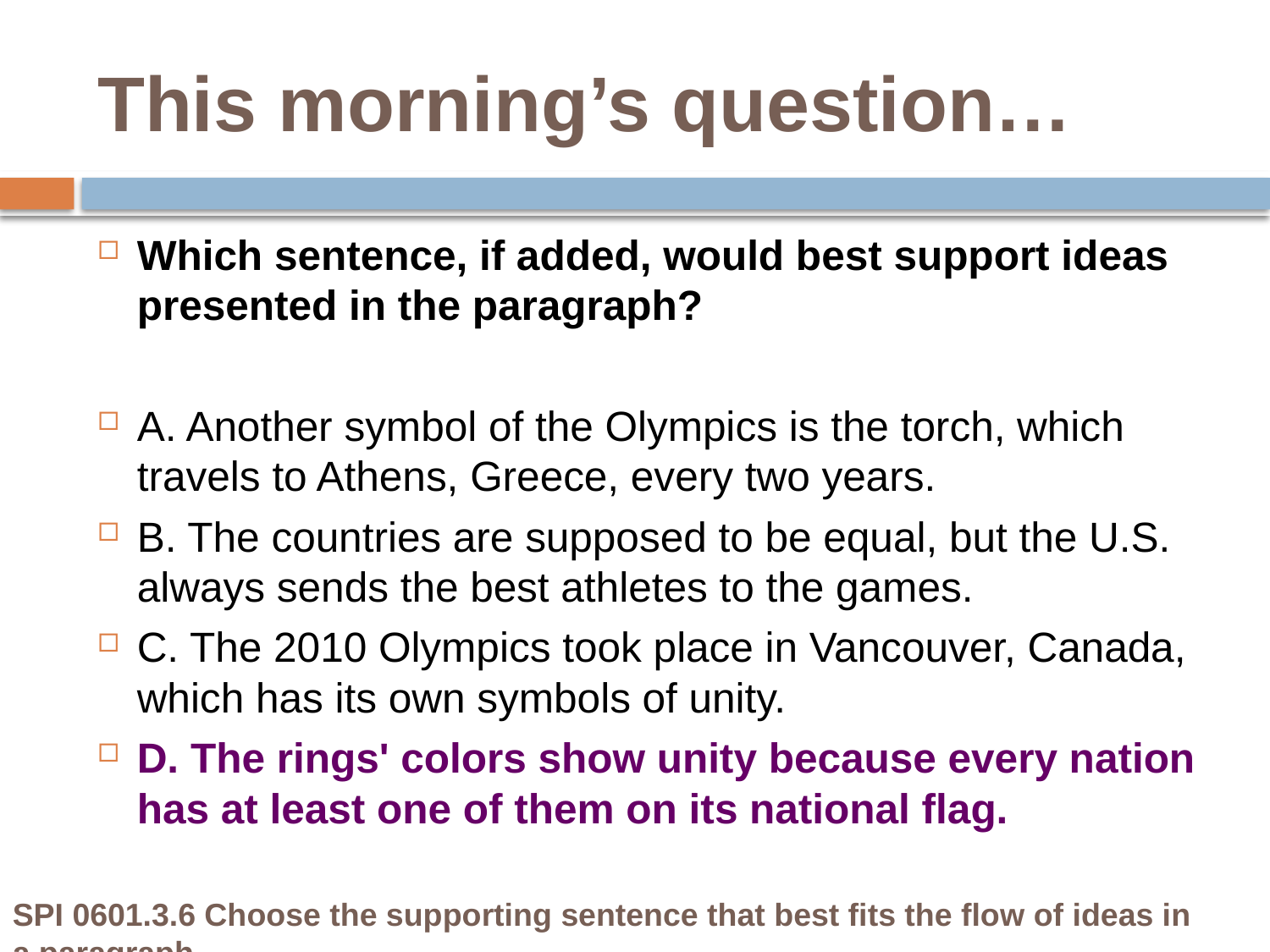

# This morning’s question…
Which sentence, if added, would best support ideas presented in the paragraph?

A. Another symbol of the Olympics is the torch, which travels to Athens, Greece, every two years.
B. The countries are supposed to be equal, but the U.S. always sends the best athletes to the games.
C. The 2010 Olympics took place in Vancouver, Canada, which has its own symbols of unity.
D. The rings' colors show unity because every nation has at least one of them on its national flag.
SPI 0601.3.6 Choose the supporting sentence that best fits the flow of ideas in a paragraph.